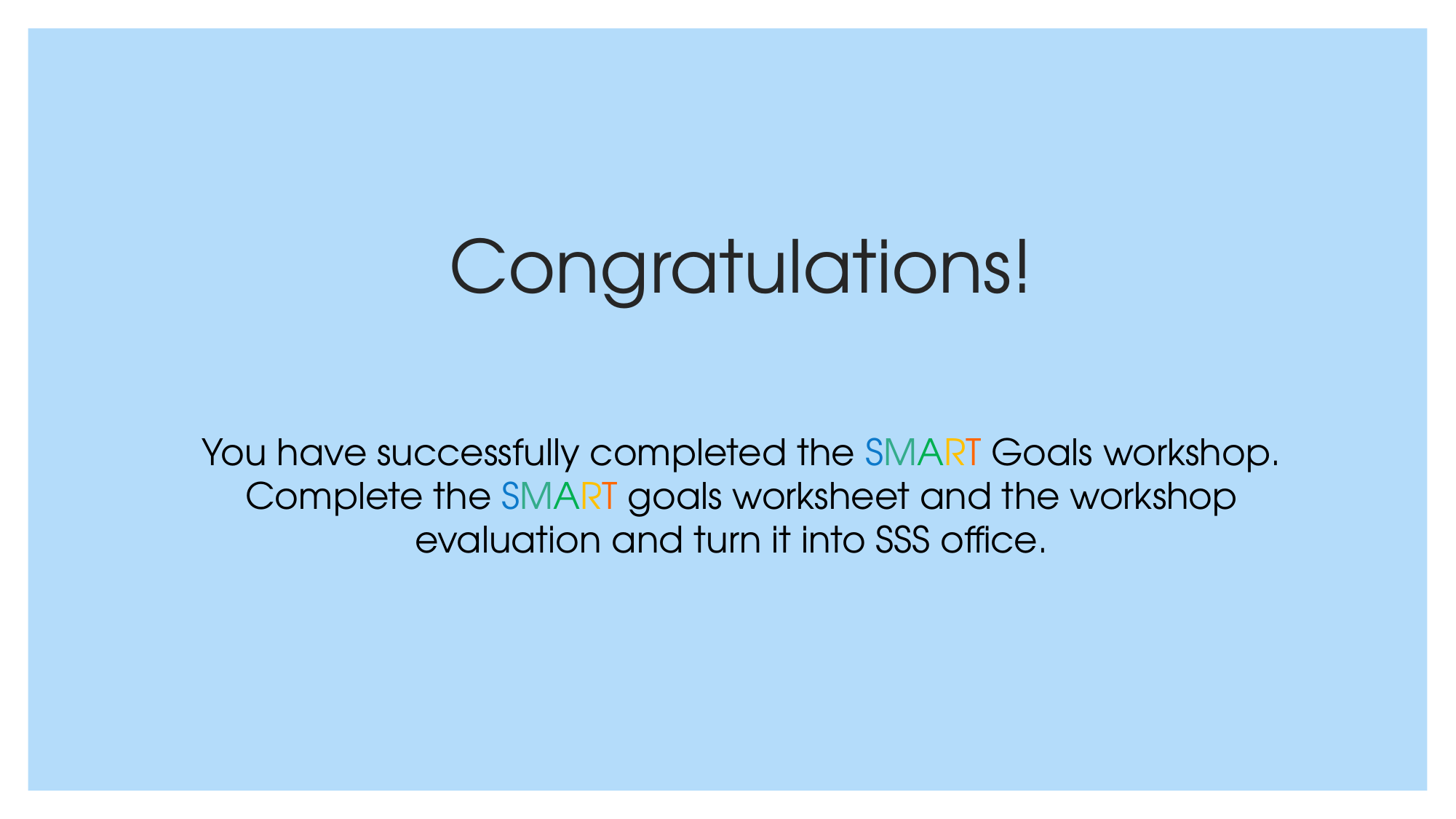

# Congratulations!
You have successfully completed the SMART Goals workshop. Complete the SMART goals worksheet and the workshop evaluation and turn it into SSS office.